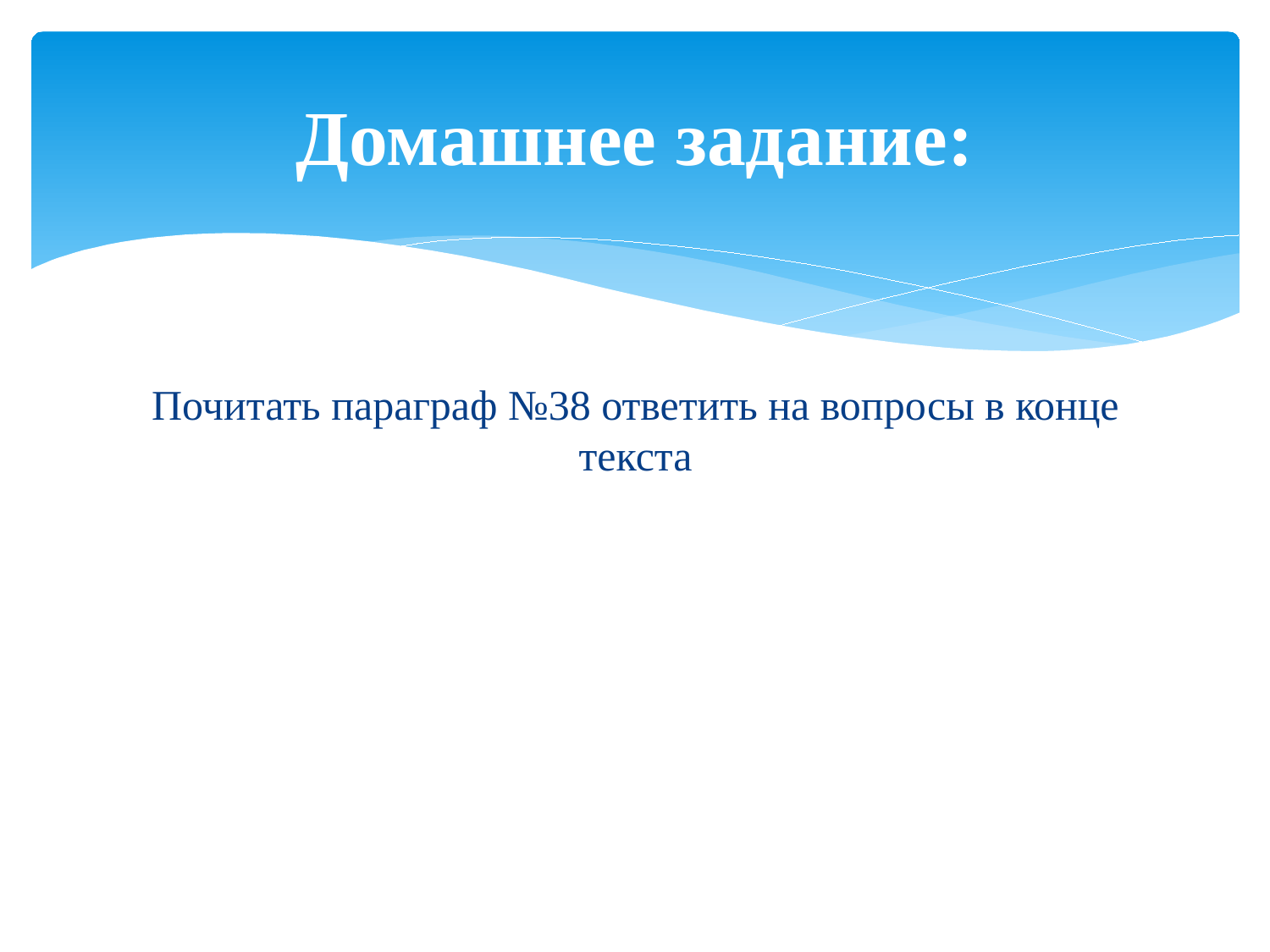

# Домашнее задание:
Почитать параграф №38 ответить на вопросы в конце текста